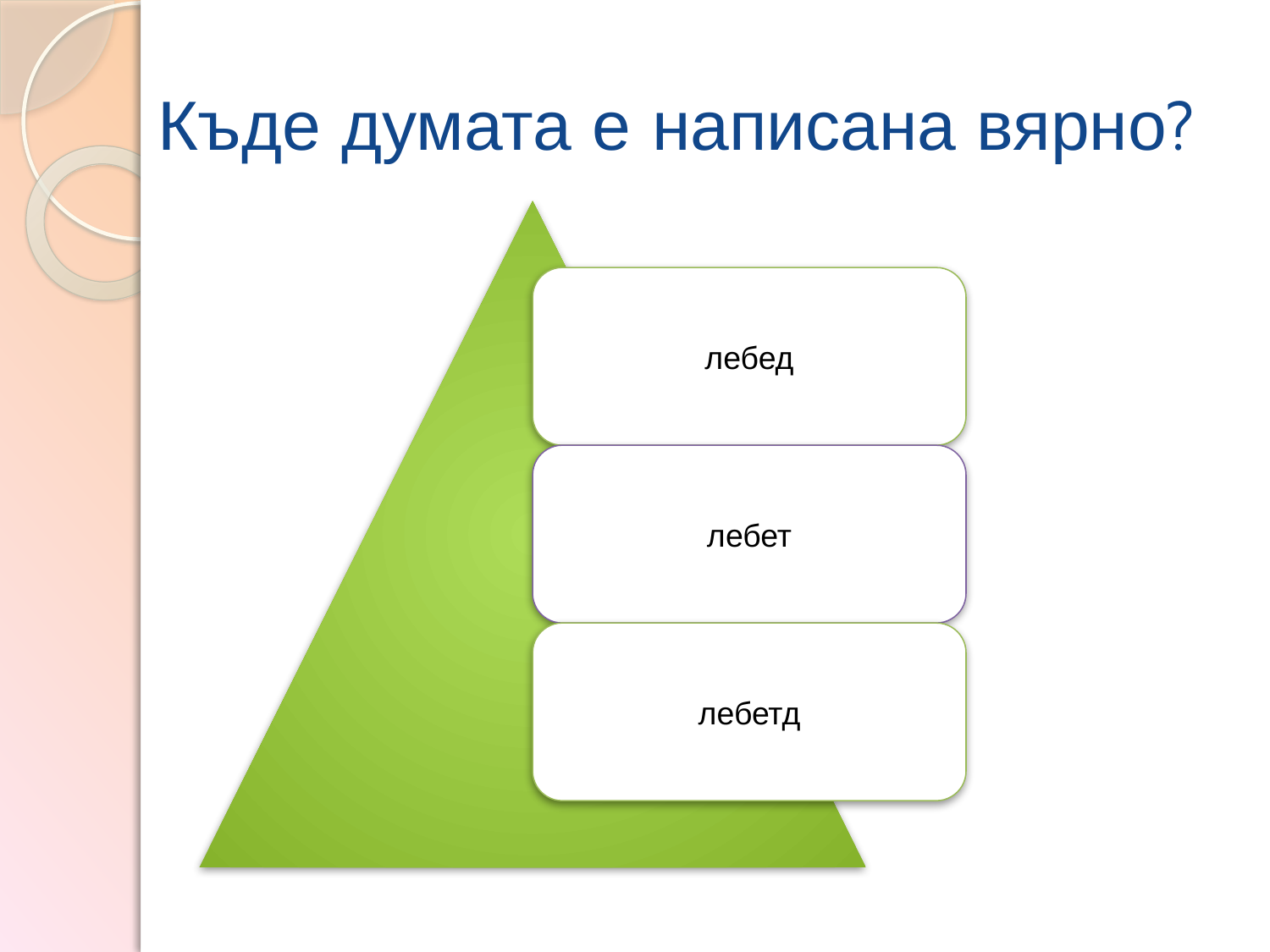

# Къде думата е написана вярно?
лебед
лебет
лебетд